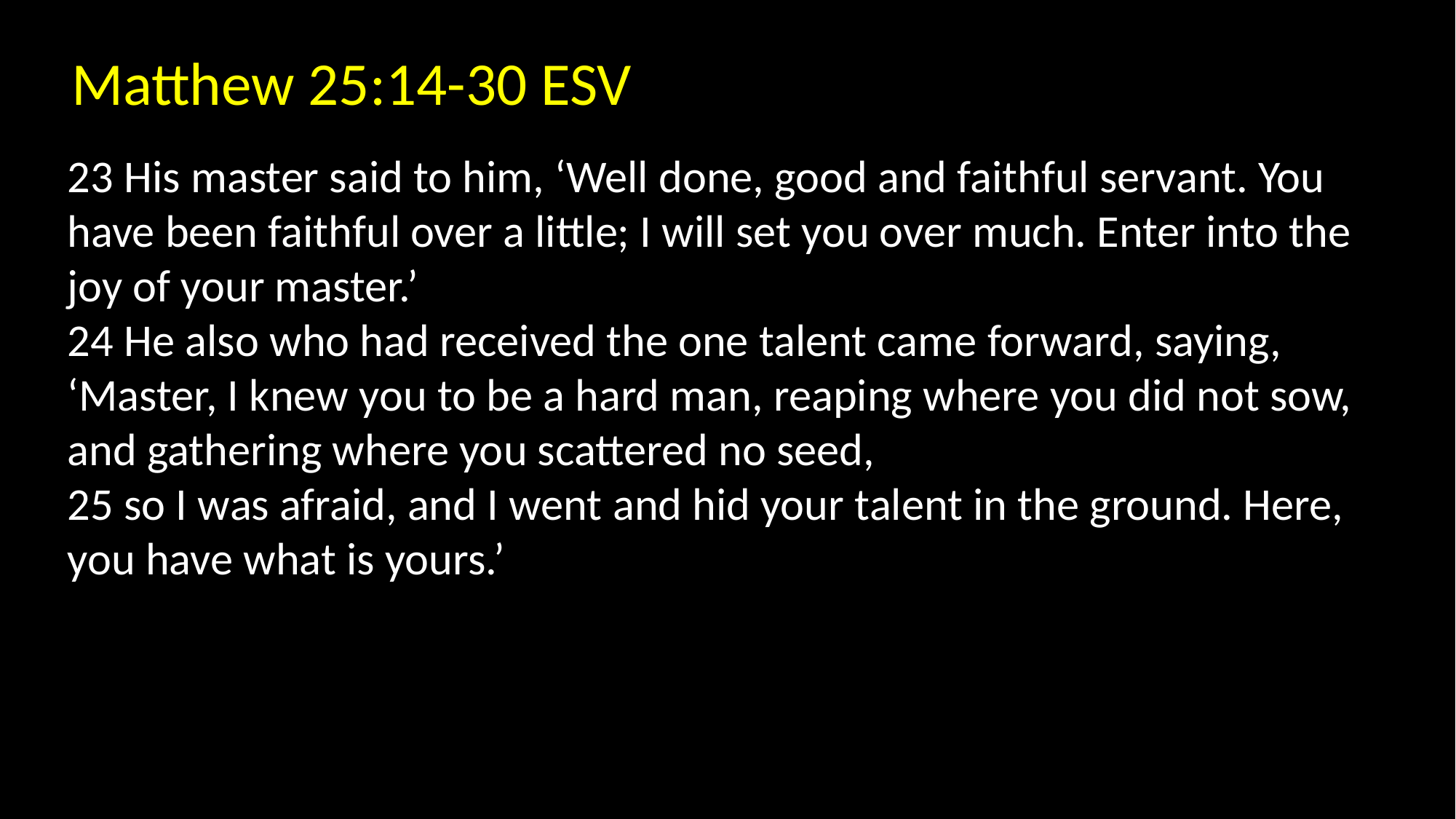

Matthew 25:14-30 ESV

23 His master said to him, ‘Well done, good and faithful servant. You have been faithful over a little; I will set you over much. Enter into the joy of your master.’
24 He also who had received the one talent came forward, saying, ‘Master, I knew you to be a hard man, reaping where you did not sow, and gathering where you scattered no seed,
25 so I was afraid, and I went and hid your talent in the ground. Here, you have what is yours.’